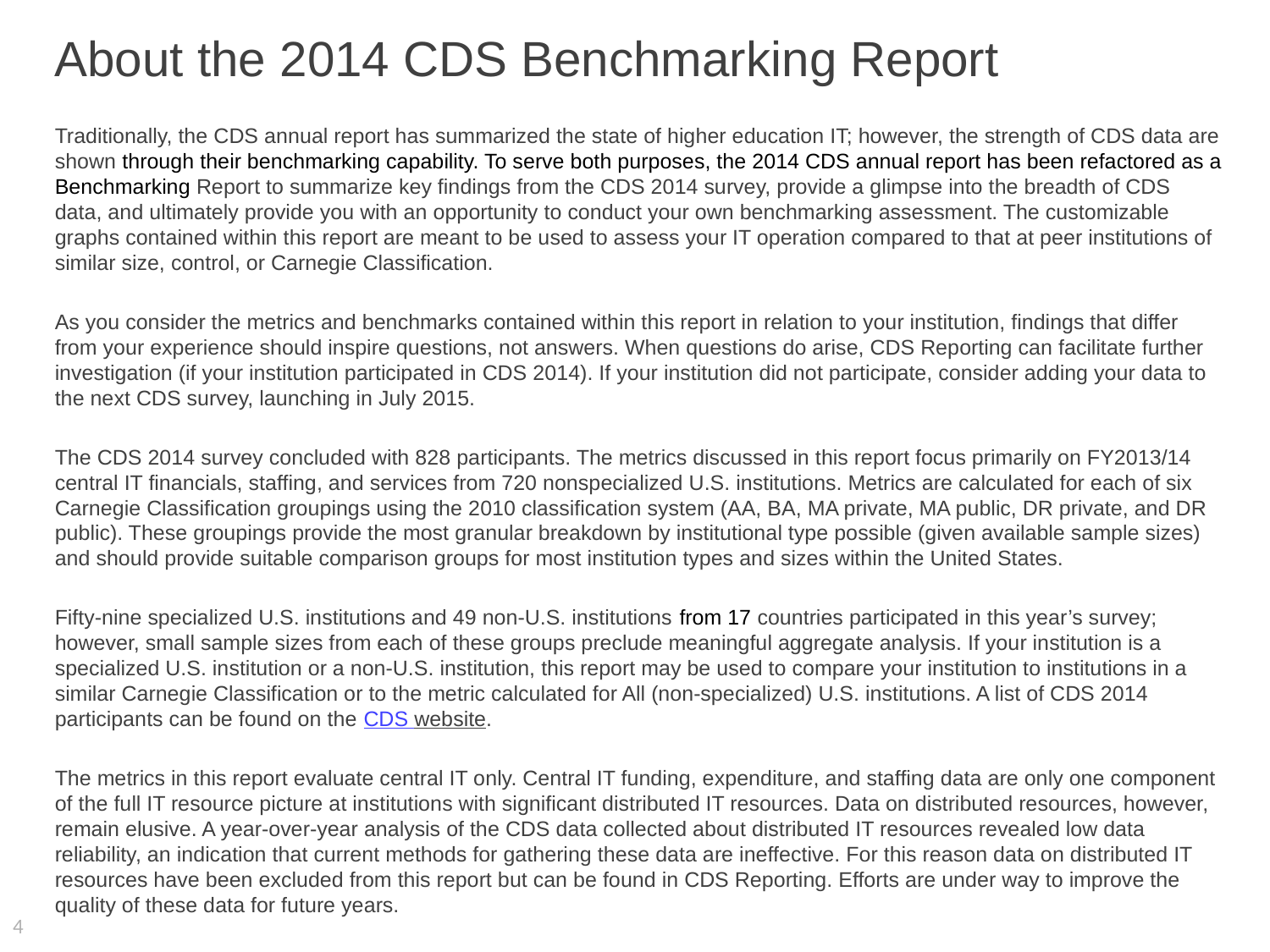

# About the 2014 CDS Benchmarking Report
Traditionally, the CDS annual report has summarized the state of higher education IT; however, the strength of CDS data are shown through their benchmarking capability. To serve both purposes, the 2014 CDS annual report has been refactored as a Benchmarking Report to summarize key findings from the CDS 2014 survey, provide a glimpse into the breadth of CDS data, and ultimately provide you with an opportunity to conduct your own benchmarking assessment. The customizable graphs contained within this report are meant to be used to assess your IT operation compared to that at peer institutions of similar size, control, or Carnegie Classification.

As you consider the metrics and benchmarks contained within this report in relation to your institution, findings that differ from your experience should inspire questions, not answers. When questions do arise, CDS Reporting can facilitate further investigation (if your institution participated in CDS 2014). If your institution did not participate, consider adding your data to the next CDS survey, launching in July 2015.

The CDS 2014 survey concluded with 828 participants. The metrics discussed in this report focus primarily on FY2013/14 central IT financials, staffing, and services from 720 nonspecialized U.S. institutions. Metrics are calculated for each of six Carnegie Classification groupings using the 2010 classification system (AA, BA, MA private, MA public, DR private, and DR public). These groupings provide the most granular breakdown by institutional type possible (given available sample sizes) and should provide suitable comparison groups for most institution types and sizes within the United States.

Fifty-nine specialized U.S. institutions and 49 non-U.S. institutions from 17 countries participated in this year’s survey; however, small sample sizes from each of these groups preclude meaningful aggregate analysis. If your institution is a specialized U.S. institution or a non-U.S. institution, this report may be used to compare your institution to institutions in a similar Carnegie Classification or to the metric calculated for All (non-specialized) U.S. institutions. A list of CDS 2014 participants can be found on the CDS website.

The metrics in this report evaluate central IT only. Central IT funding, expenditure, and staffing data are only one component of the full IT resource picture at institutions with significant distributed IT resources. Data on distributed resources, however, remain elusive. A year-over-year analysis of the CDS data collected about distributed IT resources revealed low data reliability, an indication that current methods for gathering these data are ineffective. For this reason data on distributed IT resources have been excluded from this report but can be found in CDS Reporting. Efforts are under way to improve the quality of these data for future years.

4